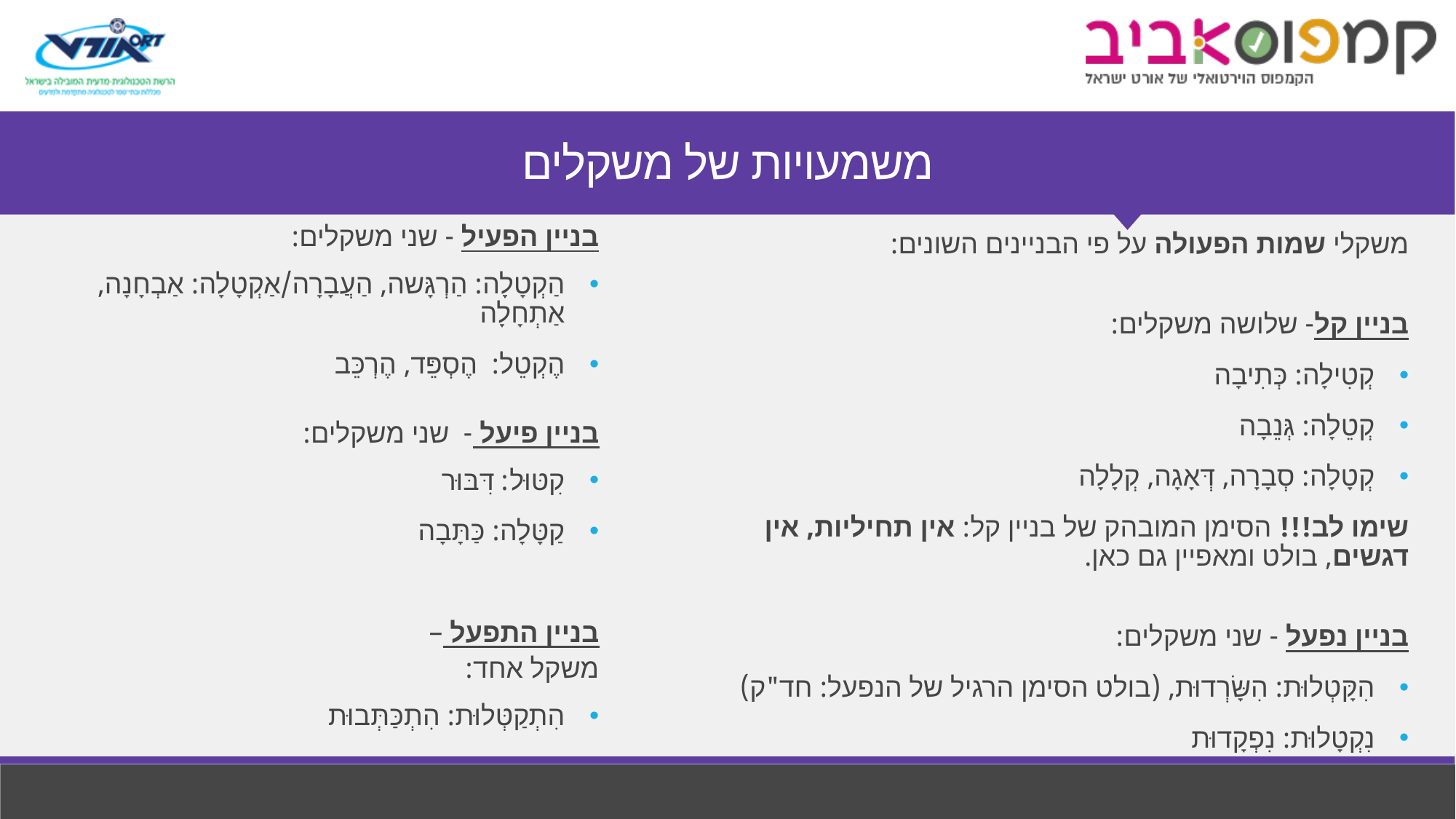

# משמעויות של משקלים
בניין הפעיל - שני משקלים:
הַקְטָלָה: הַרְגָּשה, הַעֲבָרָה/אַקְטָלָה: אַבְחָנָה, אַתְחָלָה
הֶקְטֵל:  הֶסְפֵּד, הֶרְכֵּב

בניין פיעל -  שני משקלים:
קִטּוּל: דִּבּוּר
קַטָּלָה: כַּתָּבָה

בניין התפעל –
משקל אחד:
הִתְקַטְּלוּת: הִתְכַּתְּבוּת

משקלי שמות הפעולה על פי הבניינים השונים:
בניין קל- שלושה משקלים:
קְטִילָה: כְּתִיבָה
קְטֵלָה: גְּנֵבָה
קְטָלָה: סְבָרָה, דְּאָגָה, קְלָלָה
שימו לב!!! הסימן המובהק של בניין קל: אין תחיליות, אין דגשים, בולט ומאפיין גם כאן.
בניין נפעל - שני משקלים:
הִקָּטְלוּת: הִשָּׂרְדוּת, (בולט הסימן הרגיל של הנפעל: חד"ק)
נִקְטָלוּת: נִפְקָדוּת